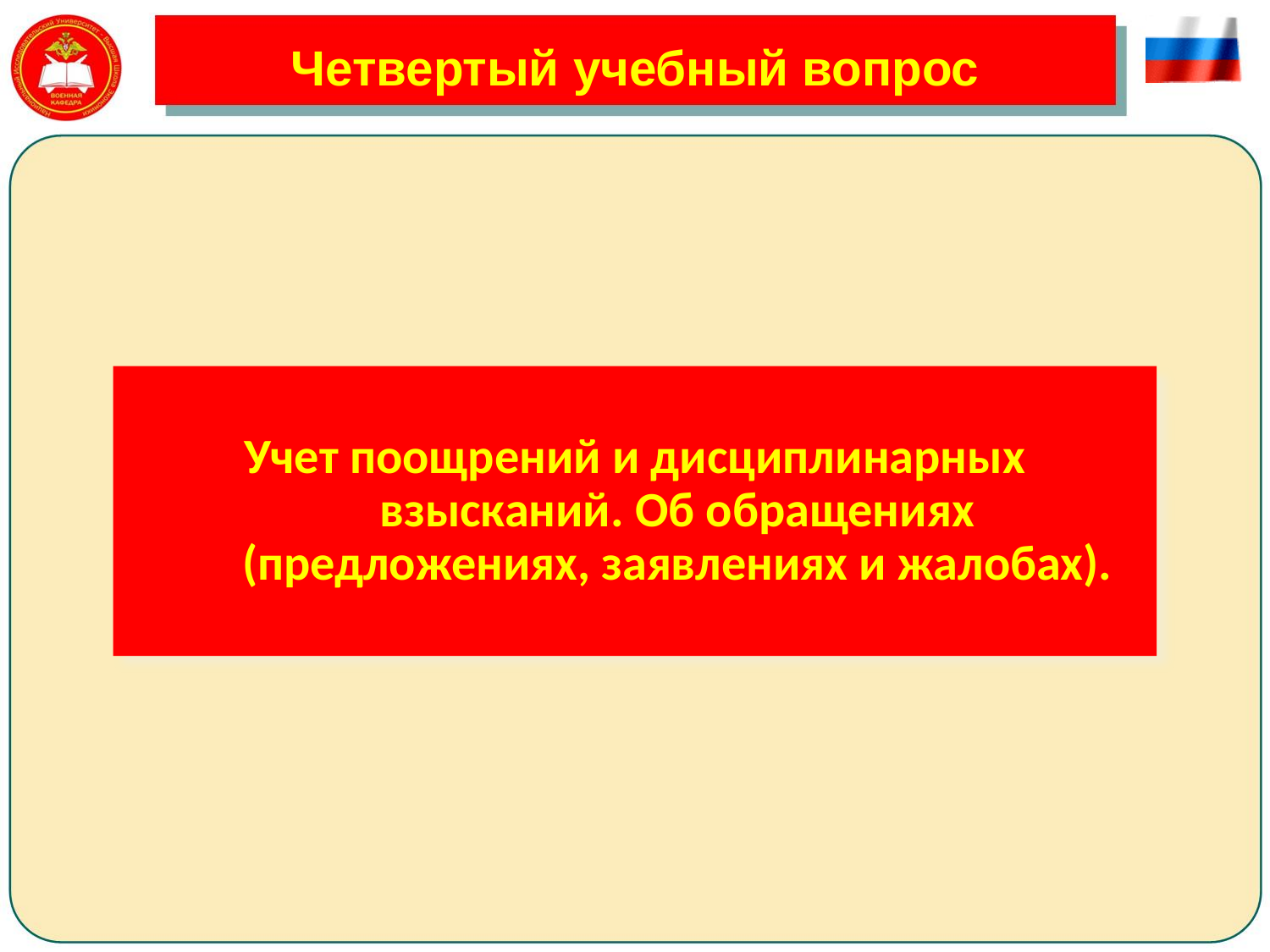

# Четвертый учебный вопрос
Учет поощрений и дисциплинарных взысканий. Об обращениях (предложениях, заявлениях и жалобах).